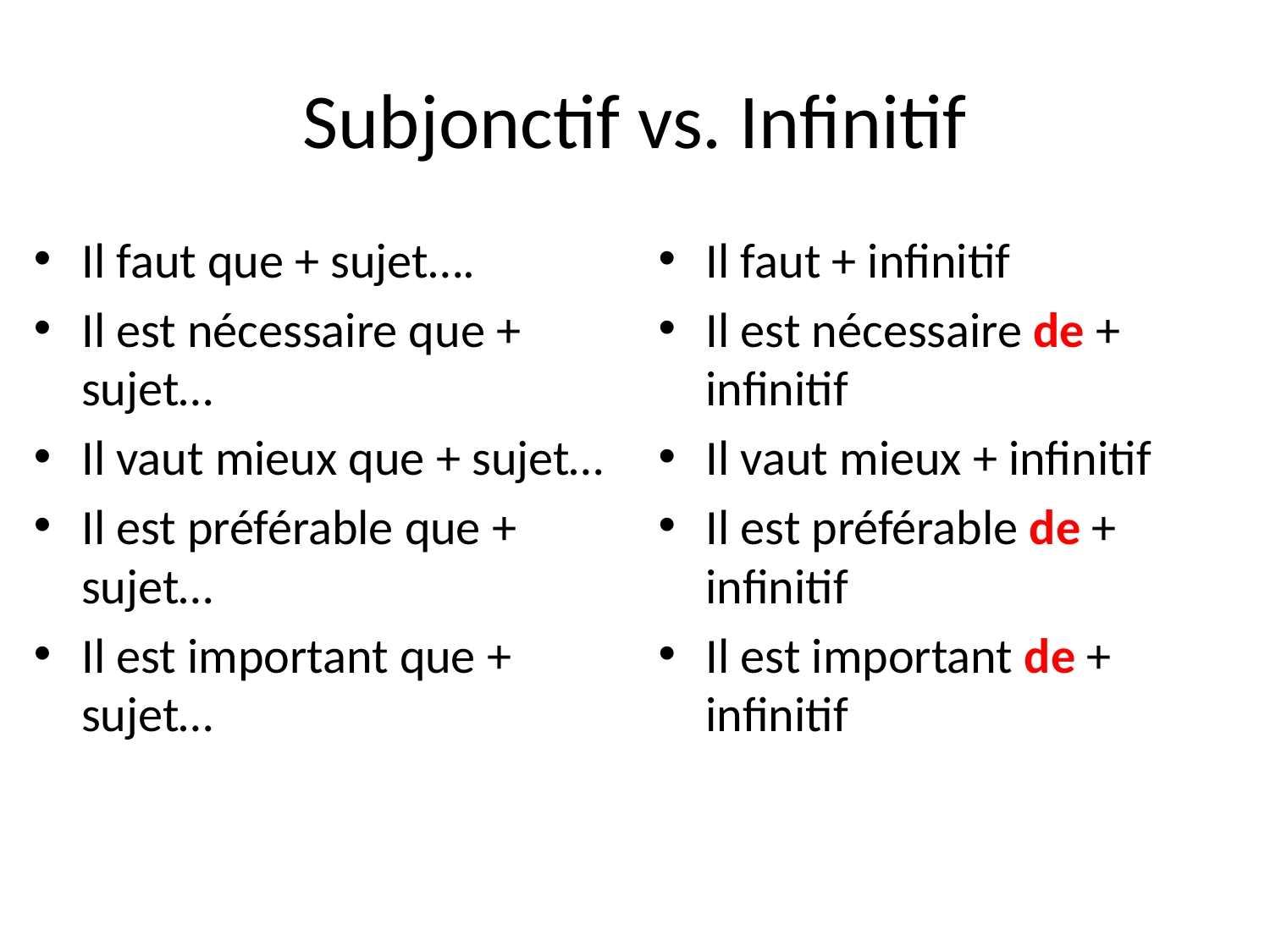

# Subjonctif vs. Infinitif
Il faut que + sujet….
Il est nécessaire que + sujet…
Il vaut mieux que + sujet…
Il est préférable que + sujet…
Il est important que + sujet…
Il faut + infinitif
Il est nécessaire de + infinitif
Il vaut mieux + infinitif
Il est préférable de + infinitif
Il est important de + infinitif